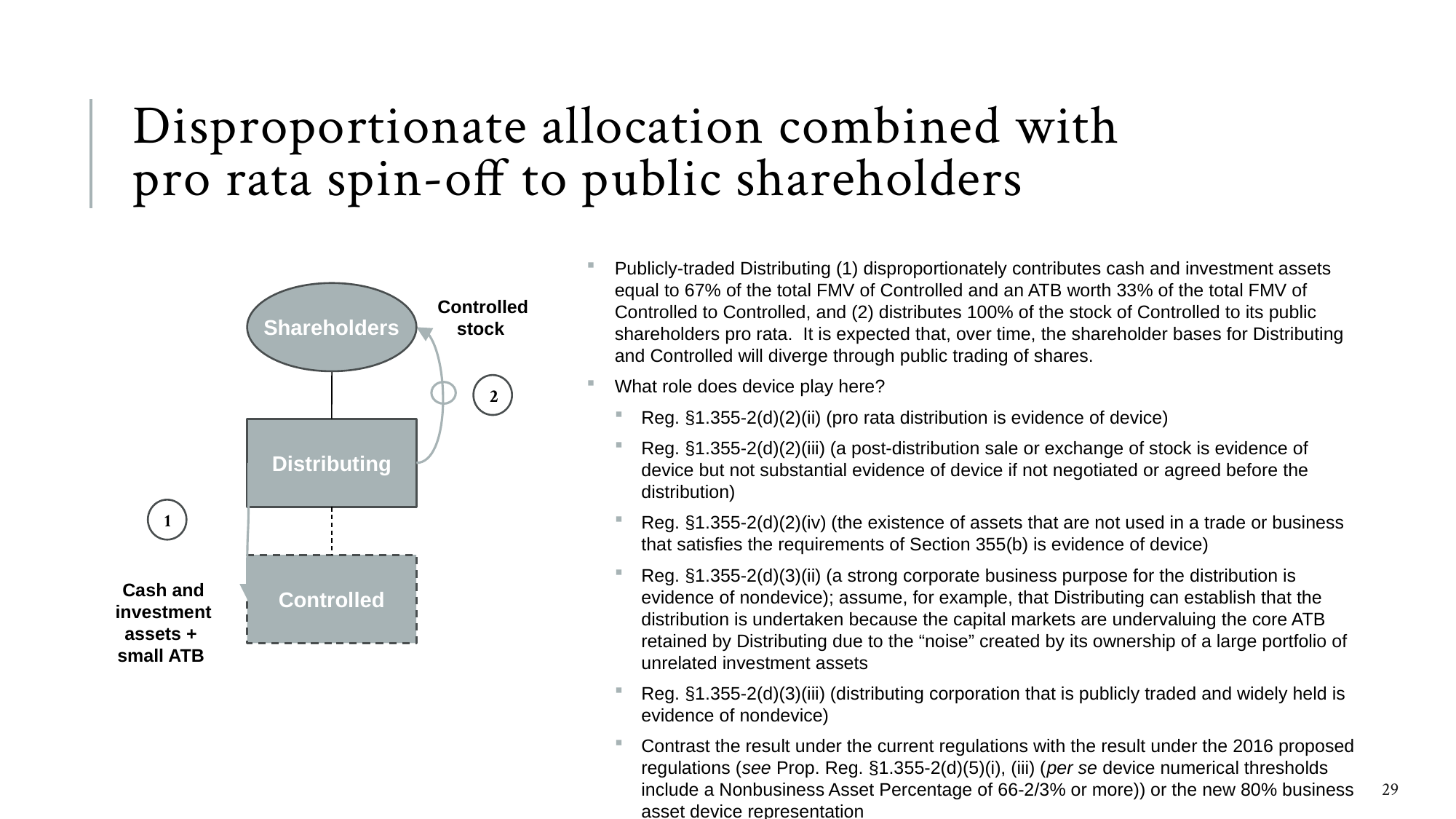

Disproportionate allocation combined with pro rata spin-off to public shareholders
Publicly-traded Distributing (1) disproportionately contributes cash and investment assets equal to 67% of the total FMV of Controlled and an ATB worth 33% of the total FMV of Controlled to Controlled, and (2) distributes 100% of the stock of Controlled to its public shareholders pro rata.  It is expected that, over time, the shareholder bases for Distributing and Controlled will diverge through public trading of shares.
What role does device play here?
Reg. §1.355-2(d)(2)(ii) (pro rata distribution is evidence of device)
Reg. §1.355-2(d)(2)(iii) (a post-distribution sale or exchange of stock is evidence of device but not substantial evidence of device if not negotiated or agreed before the distribution)
Reg. §1.355-2(d)(2)(iv) (the existence of assets that are not used in a trade or business that satisfies the requirements of Section 355(b) is evidence of device)
Reg. §1.355-2(d)(3)(ii) (a strong corporate business purpose for the distribution is evidence of nondevice); assume, for example, that Distributing can establish that the distribution is undertaken because the capital markets are undervaluing the core ATB retained by Distributing due to the “noise” created by its ownership of a large portfolio of unrelated investment assets
Reg. §1.355-2(d)(3)(iii) (distributing corporation that is publicly traded and widely held is evidence of nondevice)
Contrast the result under the current regulations with the result under the 2016 proposed regulations (see Prop. Reg. §1.355-2(d)(5)(i), (iii) (per se device numerical thresholds include a Nonbusiness Asset Percentage of 66-2/3% or more)) or the new 80% business asset device representation

Controlled stock
Shareholders
2

Distributing
1
Controlled
Cash and investment assets +
small ATB
29